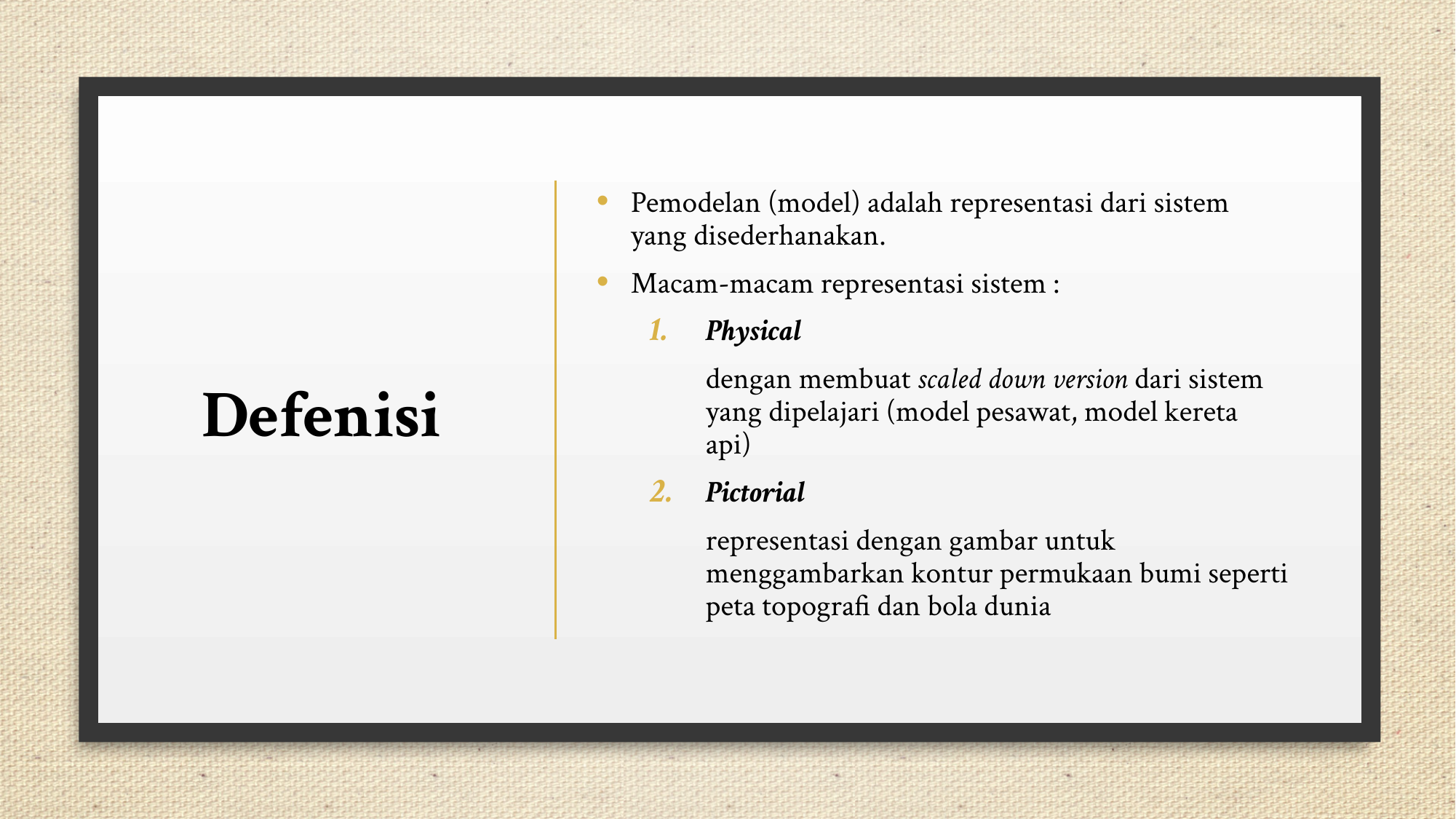

# Defenisi
Pemodelan (model) adalah representasi dari sistem yang disederhanakan.
Macam-macam representasi sistem :
Physical
dengan membuat scaled down version dari sistem yang dipelajari (model pesawat, model kereta api)
Pictorial
representasi dengan gambar untuk menggambarkan kontur permukaan bumi seperti peta topografi dan bola dunia